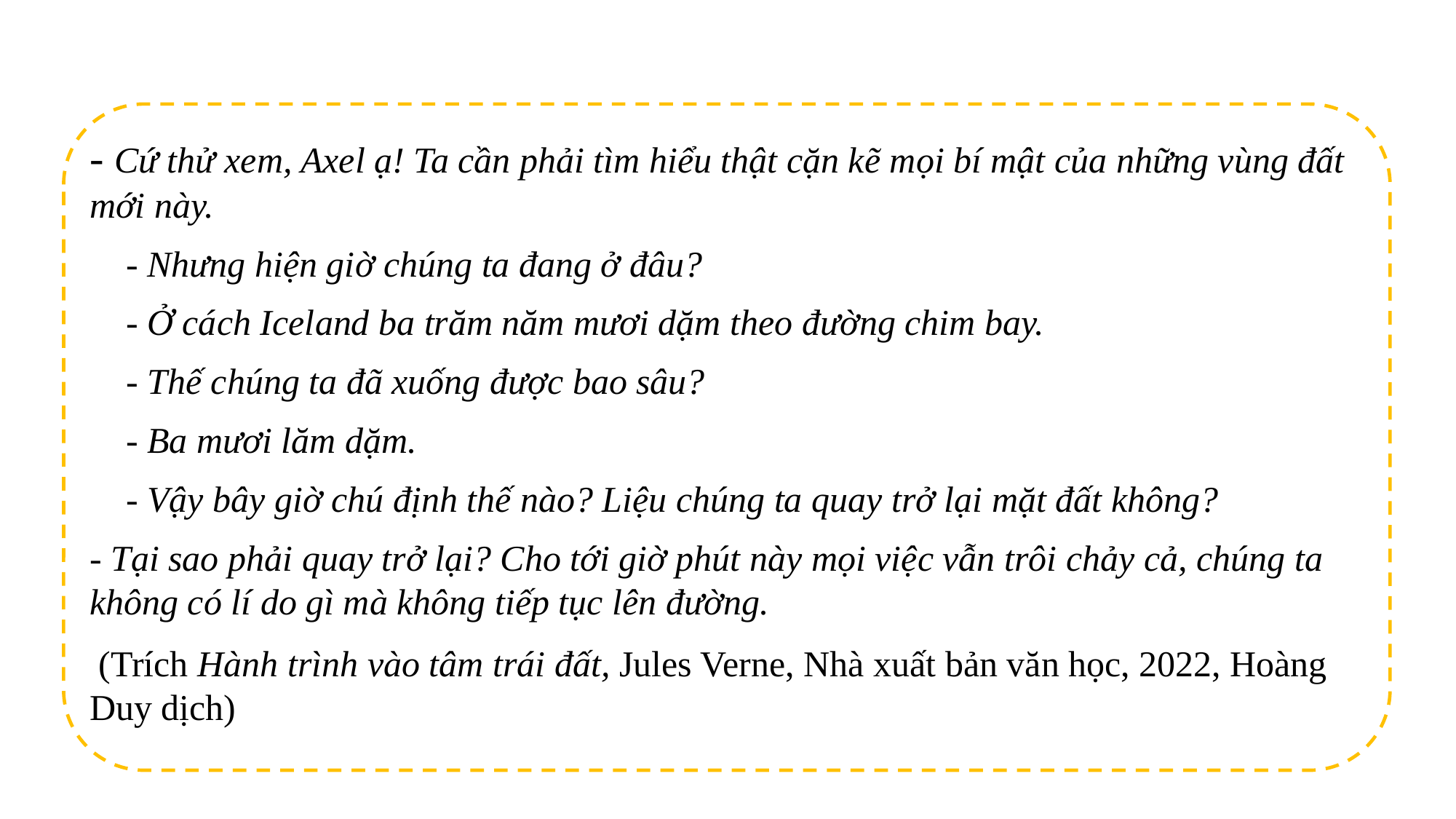

- Cứ thử xem, Axel ạ! Ta cần phải tìm hiểu thật cặn kẽ mọi bí mật của những vùng đất mới này.
    - Nhưng hiện giờ chúng ta đang ở đâu?
    - Ở cách Iceland ba trăm năm mươi dặm theo đường chim bay.
    - Thế chúng ta đã xuống được bao sâu?
    - Ba mươi lăm dặm.
    - Vậy bây giờ chú định thế nào? Liệu chúng ta quay trở lại mặt đất không?
- Tại sao phải quay trở lại? Cho tới giờ phút này mọi việc vẫn trôi chảy cả, chúng ta không có lí do gì mà không tiếp tục lên đường.
 (Trích Hành trình vào tâm trái đất, Jules Verne, Nhà xuất bản văn học, 2022, Hoàng Duy dịch)